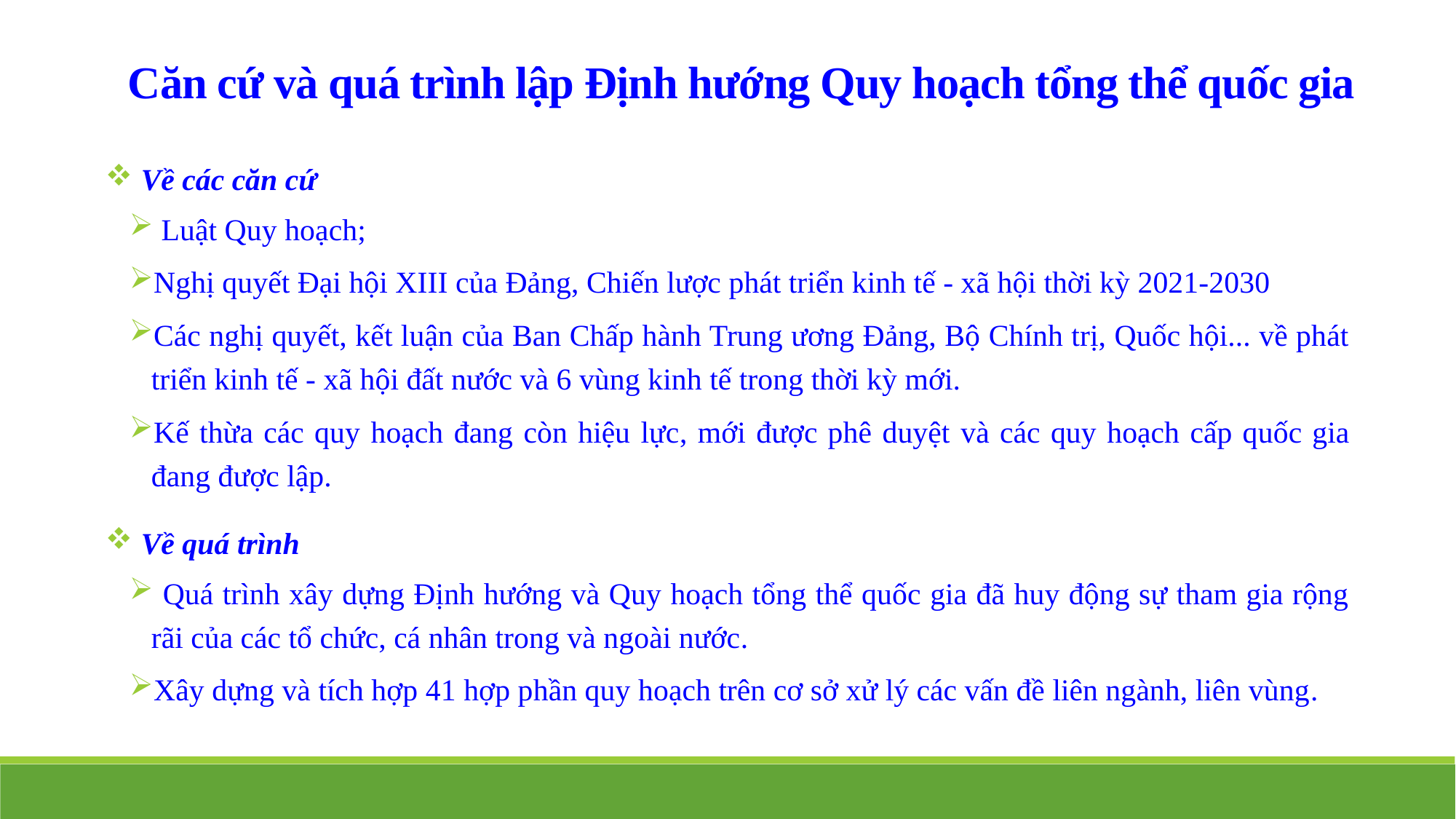

Căn cứ và quá trình lập Định hướng Quy hoạch tổng thể quốc gia
 Về các căn cứ
 Luật Quy hoạch;
Nghị quyết Đại hội XIII của Đảng, Chiến lược phát triển kinh tế - xã hội thời kỳ 2021-2030
Các nghị quyết, kết luận của Ban Chấp hành Trung ương Đảng, Bộ Chính trị, Quốc hội... về phát triển kinh tế - xã hội đất nước và 6 vùng kinh tế trong thời kỳ mới.
Kế thừa các quy hoạch đang còn hiệu lực, mới được phê duyệt và các quy hoạch cấp quốc gia đang được lập.
 Về quá trình
 Quá trình xây dựng Định hướng và Quy hoạch tổng thể quốc gia đã huy động sự tham gia rộng rãi của các tổ chức, cá nhân trong và ngoài nước.
Xây dựng và tích hợp 41 hợp phần quy hoạch trên cơ sở xử lý các vấn đề liên ngành, liên vùng.